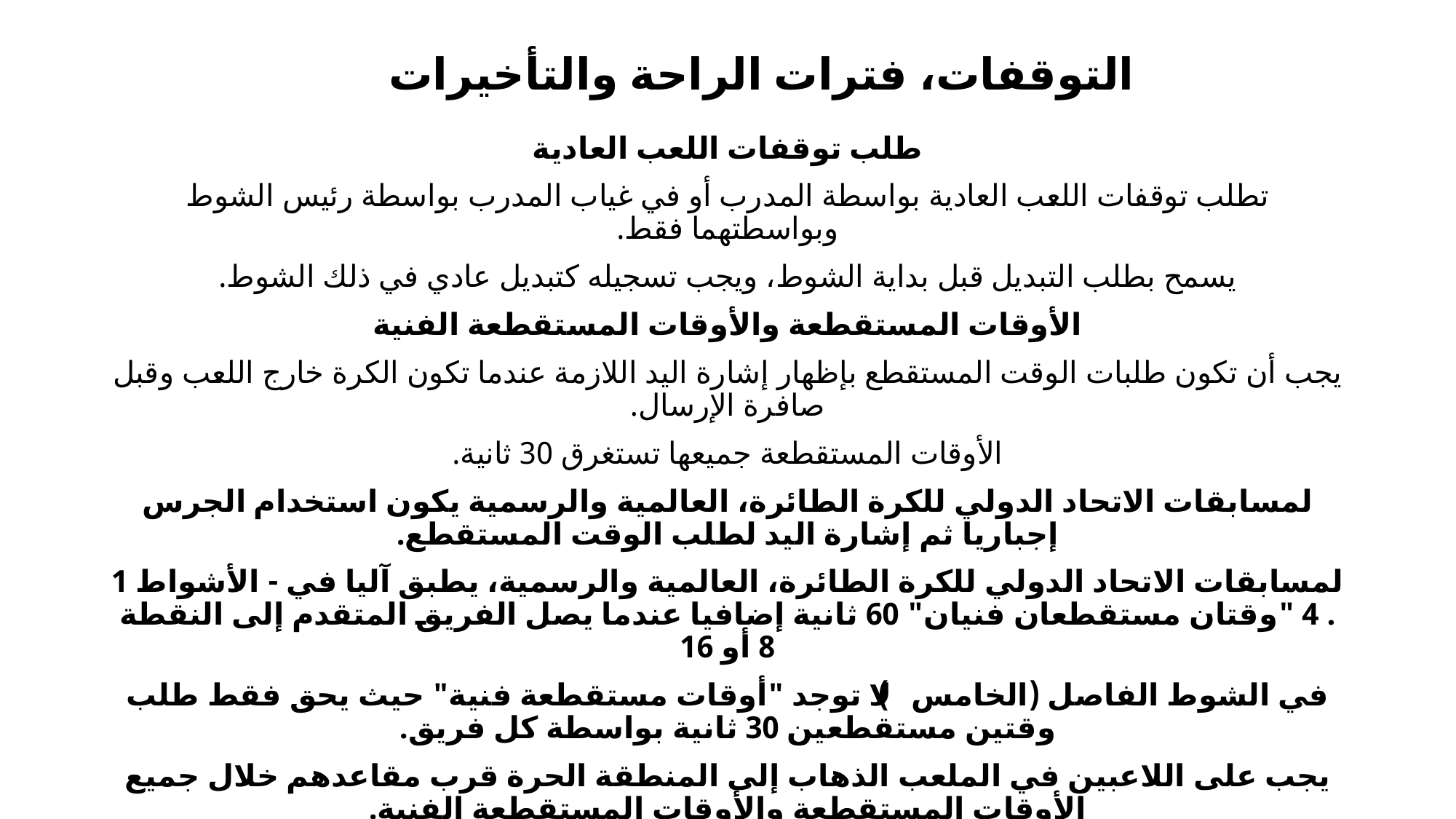

# التوقفات، فترات الراحة والتأخيرات
طلب توقفات اللعب العادية
تطلب توقفات اللعب العادية بواسطة المدرب أو في غياب المدرب بواسطة رئيس الشوط وبواسطتهما فقط.
يسمح بطلب التبديل قبل بداية الشوط، ويجب تسجيله كتبديل عادي في ذلك الشوط.
الأوقات المستقطعة والأوقات المستقطعة الفنية
يجب أن تكون طلبات الوقت المستقطع بإظهار إشارة اليد اللازمة عندما تكون الكرة خارج اللعب وقبل صافرة الإرسال.
الأوقات المستقطعة جميعها تستغرق 30 ثانية.
لمسابقات الاتحاد الدولي للكرة الطائرة، العالمية والرسمية يكون استخدام الجرس إجباريا ثم إشارة اليد لطلب الوقت المستقطع.
لمسابقات الاتحاد الدولي للكرة الطائرة، العالمية والرسمية، يطبق آليا في - الأشواط 1 . 4 "وقتان مستقطعان فنيان" 60 ثانية إضافيا عندما يصل الفريق المتقدم إلى النقطة 8 أو 16
في الشوط الفاصل (الخامس) لا توجد "أوقات مستقطعة فنية" حيث يحق فقط طلب وقتين مستقطعين 30 ثانية بواسطة كل فريق.
يجب على اللاعبين في الملعب الذهاب إلى المنطقة الحرة قرب مقاعدهم خلال جميع الأوقات المستقطعة والأوقات المستقطعة الفنية.